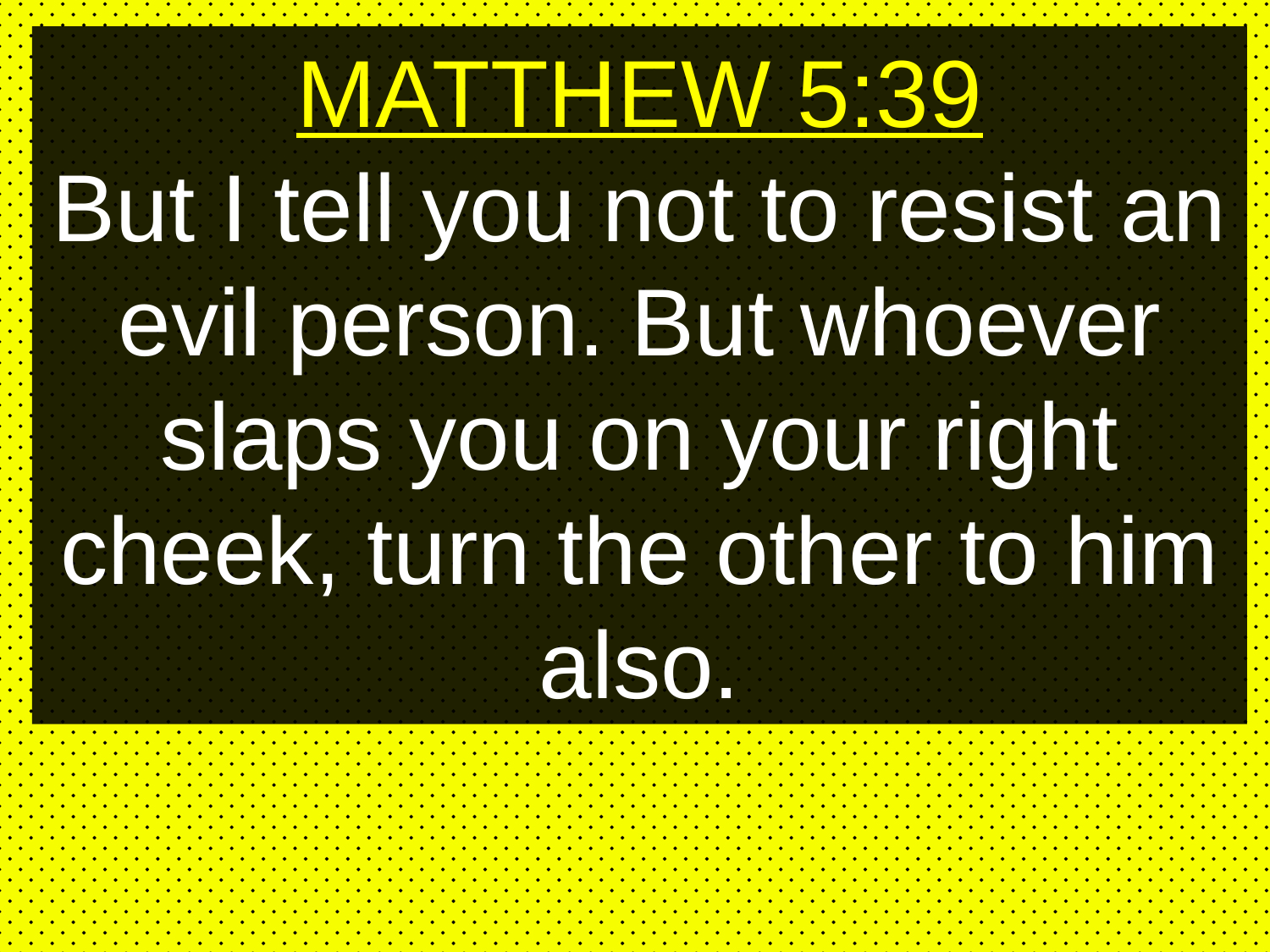

MATTHEW 5:39
But I tell you not to resist an evil person. But whoever slaps you on your right cheek, turn the other to him also.